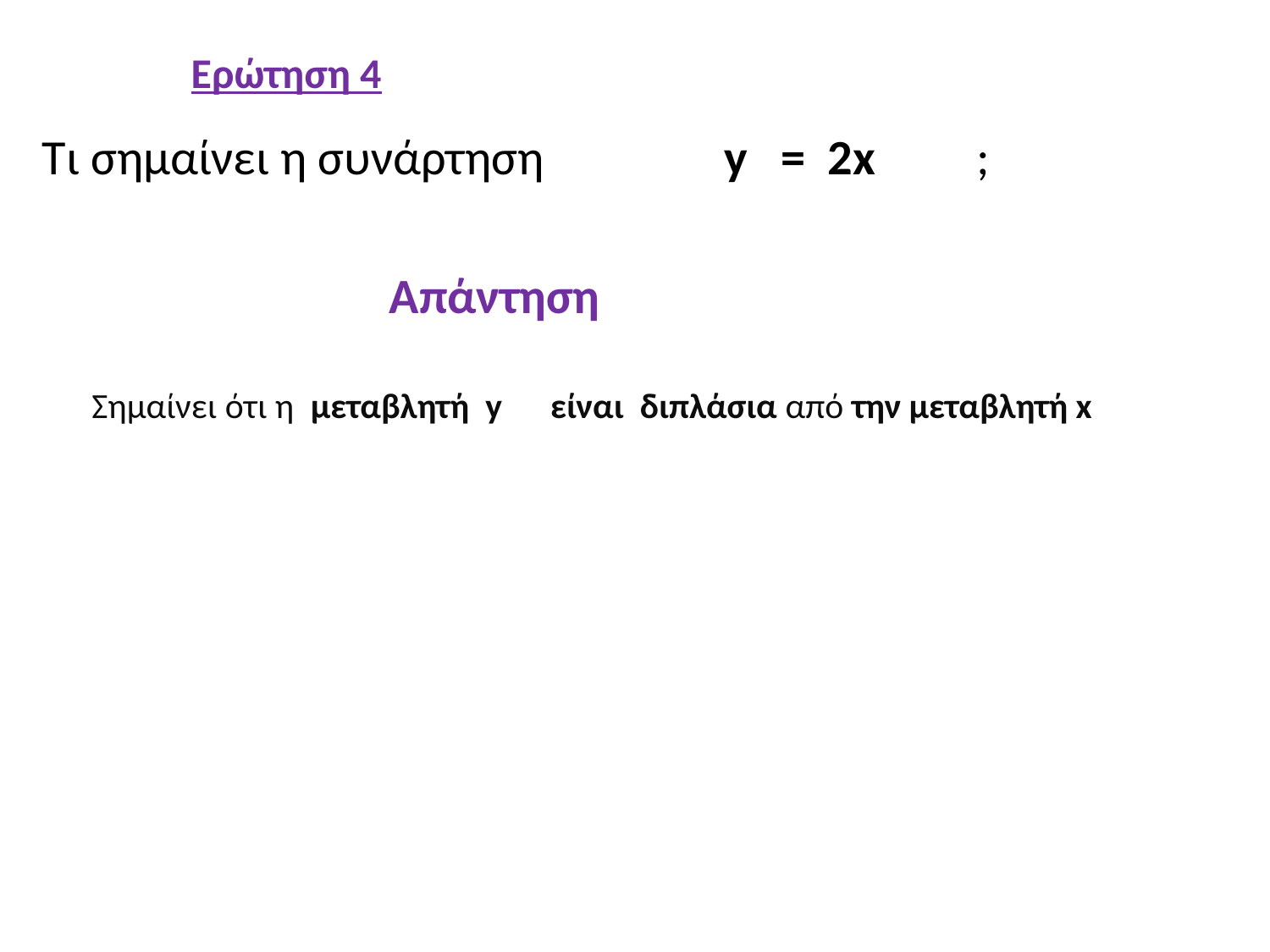

Ερώτηση 4
Τι σημαίνει η συνάρτηση                y   =  2x         ;
Απάντηση
Σημαίνει ότι η  μεταβλητή  y      είναι  διπλάσια από την μεταβλητή x